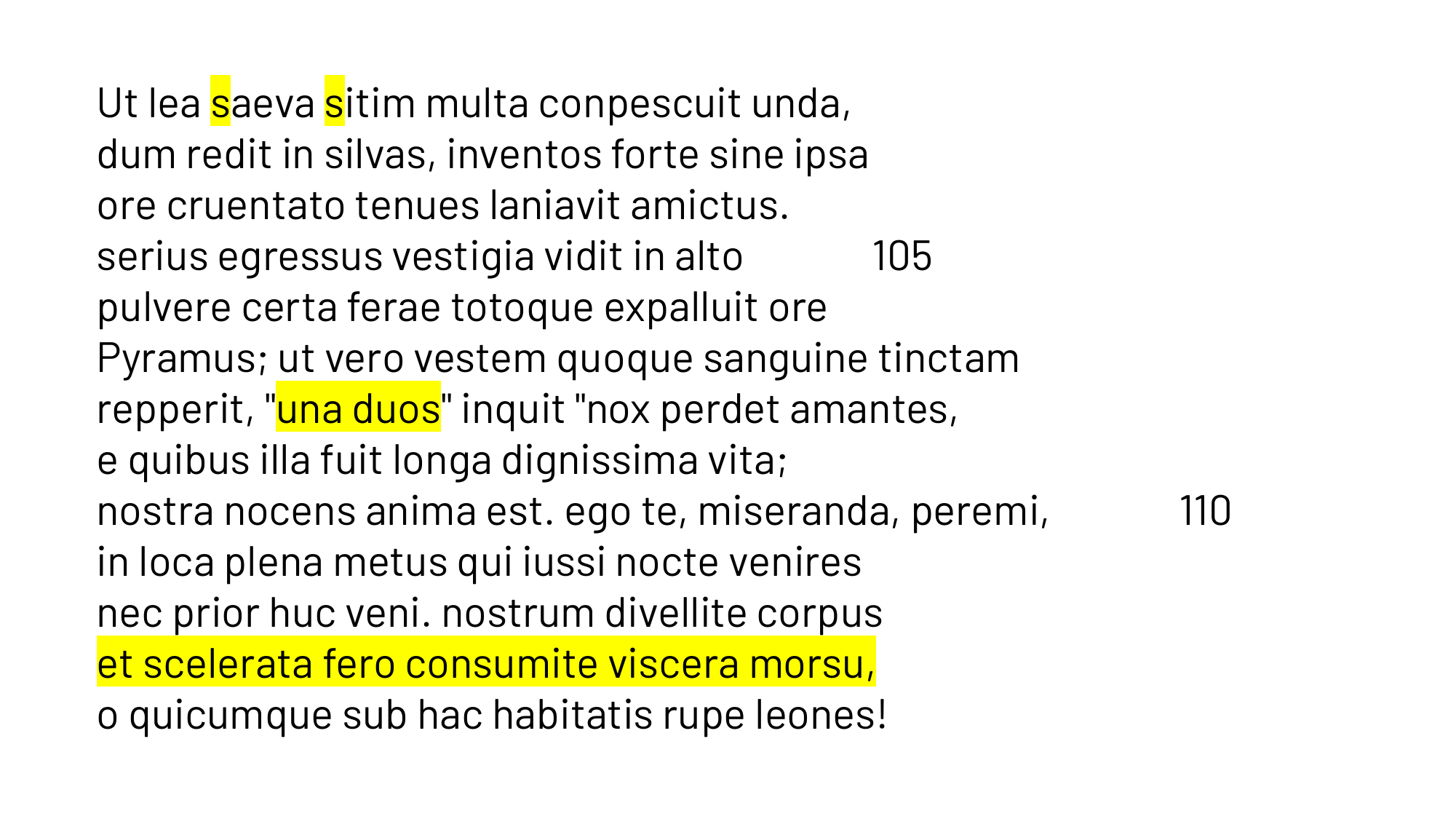

Ut lea saeva sitim multa conpescuit unda,
dum redit in silvas, inventos forte sine ipsa
ore cruentato tenues laniavit amictus.
serius egressus vestigia vidit in alto               105
pulvere certa ferae totoque expalluit ore
Pyramus; ut vero vestem quoque sanguine tinctam
repperit, "una duos" inquit "nox perdet amantes,
e quibus illa fuit longa dignissima vita;
nostra nocens anima est. ego te, miseranda, peremi,               110
in loca plena metus qui iussi nocte venires
nec prior huc veni. nostrum divellite corpus
et scelerata fero consumite viscera morsu,
o quicumque sub hac habitatis rupe leones!